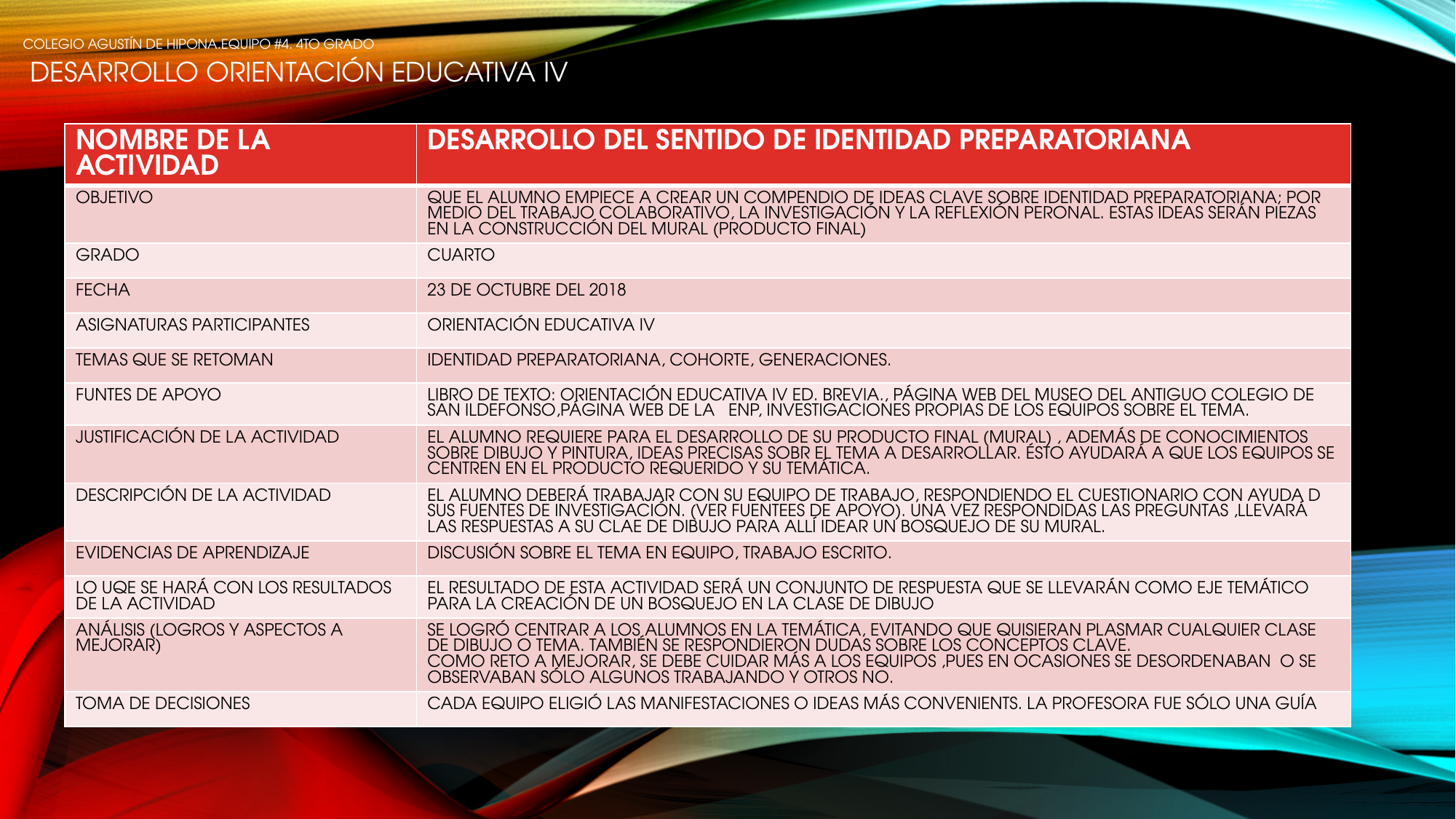

COLEGIO AGUSTÍN DE HIPONA.EQUIPO #4. 4TO GRADO
 DESARROLLO ORIENTACIÓN EDUCATIVA IV

| NOMBRE DE LA ACTIVIDAD | DESARROLLO DEL SENTIDO DE IDENTIDAD PREPARATORIANA |
| --- | --- |
| OBJETIVO | QUE EL ALUMNO EMPIECE A CREAR UN COMPENDIO DE IDEAS CLAVE SOBRE IDENTIDAD PREPARATORIANA; POR MEDIO DEL TRABAJO COLABORATIVO, LA INVESTIGACIÓN Y LA REFLEXIÓN PERONAL. ESTAS IDEAS SERÁN PIEZAS EN LA CONSTRUCCIÓN DEL MURAL (PRODUCTO FINAL) |
| GRADO | CUARTO |
| FECHA | 23 DE OCTUBRE DEL 2018 |
| ASIGNATURAS PARTICIPANTES | ORIENTACIÓN EDUCATIVA IV |
| TEMAS QUE SE RETOMAN | IDENTIDAD PREPARATORIANA, COHORTE, GENERACIONES. |
| FUNTES DE APOYO | LIBRO DE TEXTO: ORIENTACIÓN EDUCATIVA IV ED. BREVIA., PÁGINA WEB DEL MUSEO DEL ANTIGUO COLEGIO DE SAN ILDEFONSO,PÁGINA WEB DE LA   ENP, INVESTIGACIONES PROPIAS DE LOS EQUIPOS SOBRE EL TEMA. |
| JUSTIFICACIÓN DE LA ACTIVIDAD | EL ALUMNO REQUIERE PARA EL DESARROLLO DE SU PRODUCTO FINAL (MURAL) , ADEMÁS DE CONOCIMIENTOS SOBRE DIBUJO Y PINTURA, IDEAS PRECISAS SOBR EL TEMA A DESARROLLAR. ÉSTO AYUDARÁ A QUE LOS EQUIPOS SE CENTREN EN EL PRODUCTO REQUERIDO Y SU TEMÁTICA. |
| DESCRIPCIÓN DE LA ACTIVIDAD | EL ALUMNO DEBERÁ TRABAJAR CON SU EQUIPO DE TRABAJO, RESPONDIENDO EL CUESTIONARIO CON AYUDA D SUS FUENTES DE INVESTIGACIÓN. (VER FUENTEES DE APOYO). UNA VEZ RESPONDIDAS LAS PREGUNTAS ,LLEVARÁ LAS RESPUESTAS A SU CLAE DE DIBUJO PARA ALLÍ IDEAR UN BOSQUEJO DE SU MURAL. |
| EVIDENCIAS DE APRENDIZAJE | DISCUSIÓN SOBRE EL TEMA EN EQUIPO, TRABAJO ESCRITO. |
| LO UQE SE HARÁ CON LOS RESULTADOS DE LA ACTIVIDAD | EL RESULTADO DE ESTA ACTIVIDAD SERÁ UN CONJUNTO DE RESPUESTA QUE SE LLEVARÁN COMO EJE TEMÁTICO PARA LA CREACIÓN DE UN BOSQUEJO EN LA CLASE DE DIBUJO |
| ANÁLISIS (LOGROS Y ASPECTOS A MEJORAR) | SE LOGRÓ CENTRAR A LOS ALUMNOS EN LA TEMÁTICA, EVITANDO QUE QUISIERAN PLASMAR CUALQUIER CLASE DE DIBUJO O TEMA. TAMBIÉN SE RESPONDIERON DUDAS SOBRE LOS CONCEPTOS CLAVE.  COMO RETO A MEJORAR, SE DEBE CUIDAR MÁS A LOS EQUIPOS ,PUES EN OCASIONES SE DESORDENABAN  O SE OBSERVABAN SÓLO ALGUNOS TRABAJANDO Y OTROS NO. |
| TOMA DE DECISIONES | CADA EQUIPO ELIGIÓ LAS MANIFESTACIONES O IDEAS MÁS CONVENIENTS. LA PROFESORA FUE SÓLO UNA GUÍA |